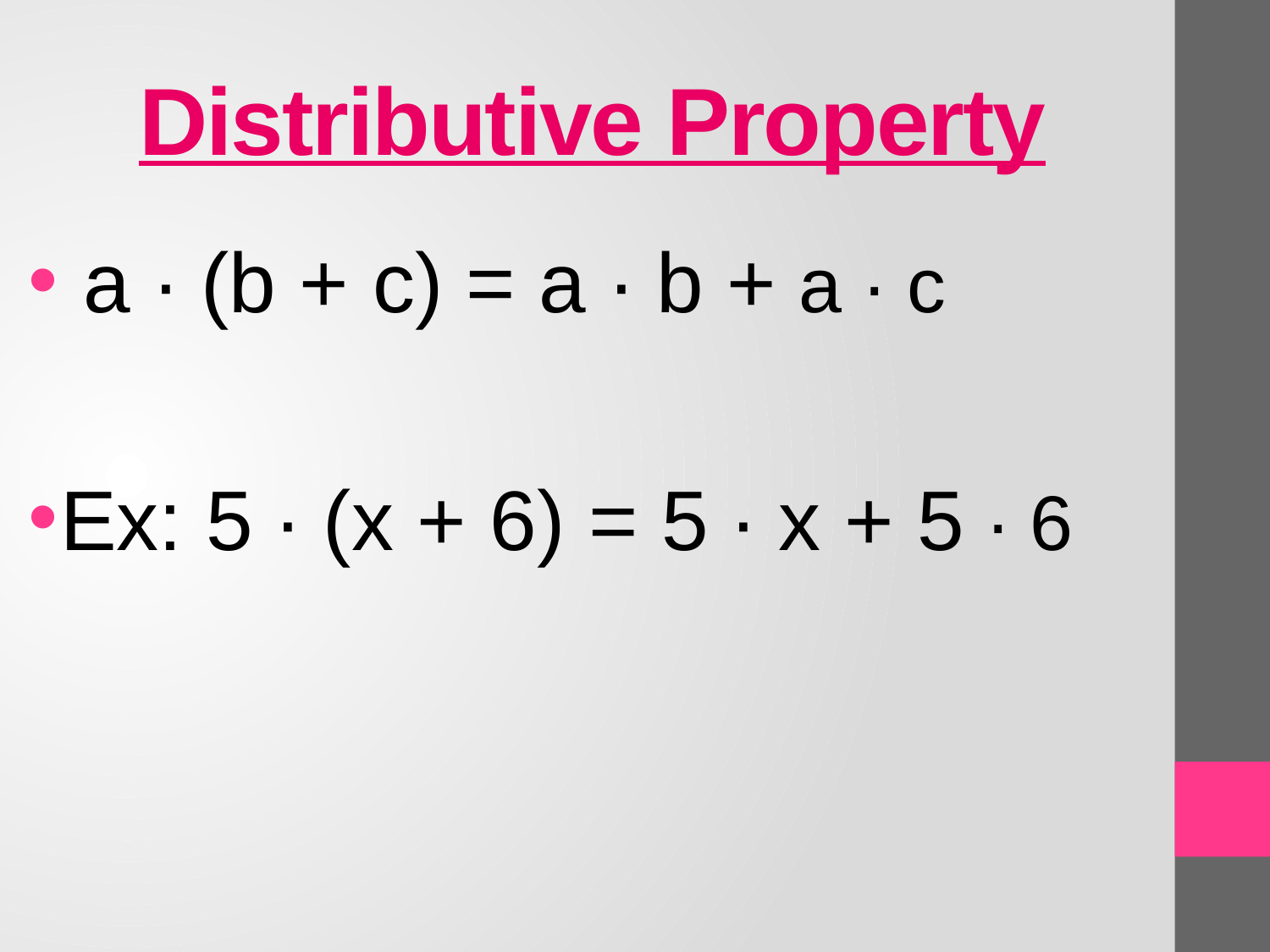

# Distributive Property
 a ∙ (b + c) = a ∙ b + a ∙ c

Ex: 5 ∙ (x + 6) = 5 ∙ x + 5 ∙ 6